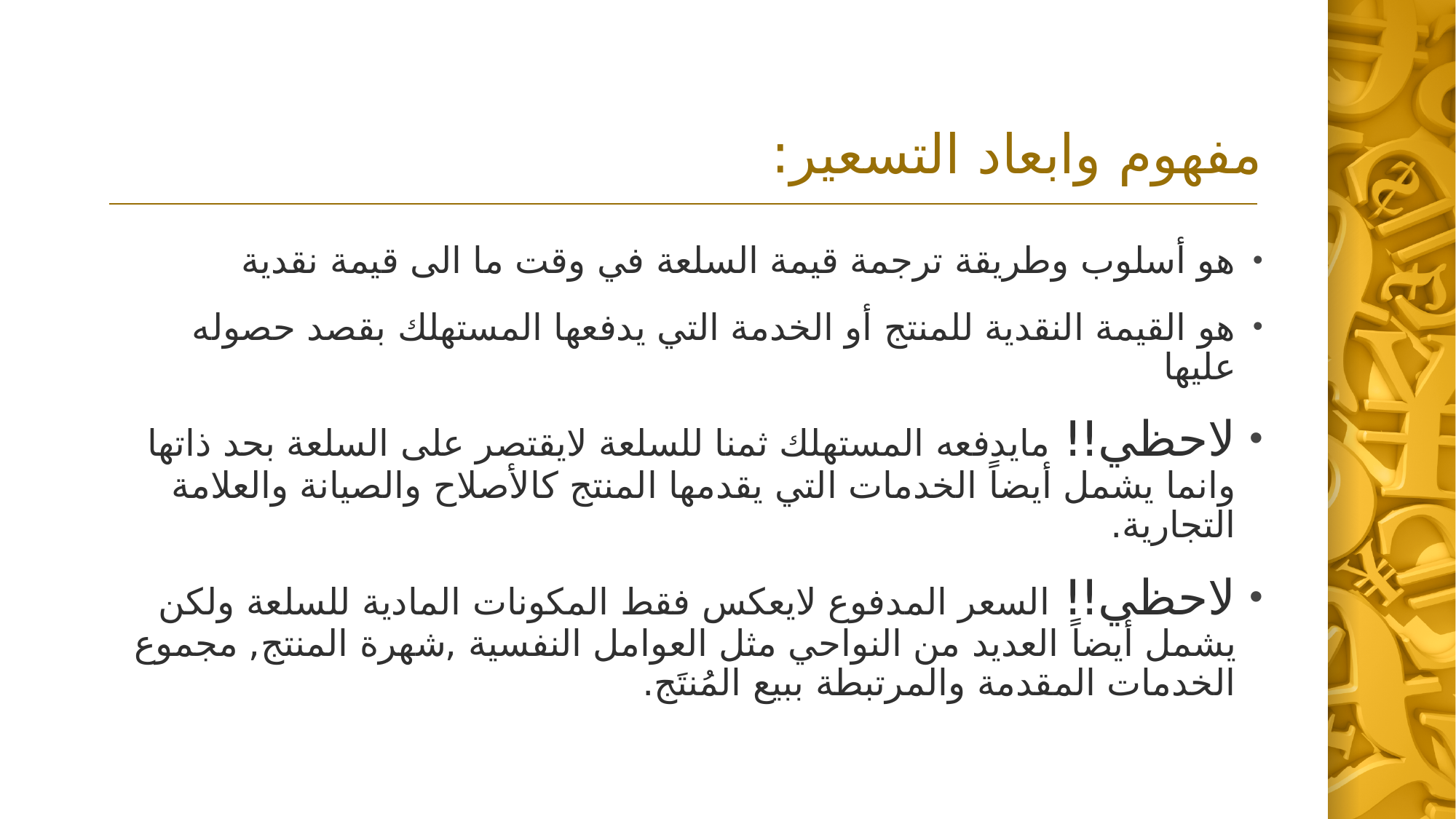

# مفهوم وابعاد التسعير:
هو أسلوب وطريقة ترجمة قيمة السلعة في وقت ما الى قيمة نقدية
هو القيمة النقدية للمنتج أو الخدمة التي يدفعها المستهلك بقصد حصوله عليها
لاحظي!! مايدفعه المستهلك ثمنا للسلعة لايقتصر على السلعة بحد ذاتها وانما يشمل أيضاً الخدمات التي يقدمها المنتج كالأصلاح والصيانة والعلامة التجارية.
لاحظي!! السعر المدفوع لايعكس فقط المكونات المادية للسلعة ولكن يشمل أيضاً العديد من النواحي مثل العوامل النفسية ,شهرة المنتج, مجموع الخدمات المقدمة والمرتبطة ببيع المُنتَج.